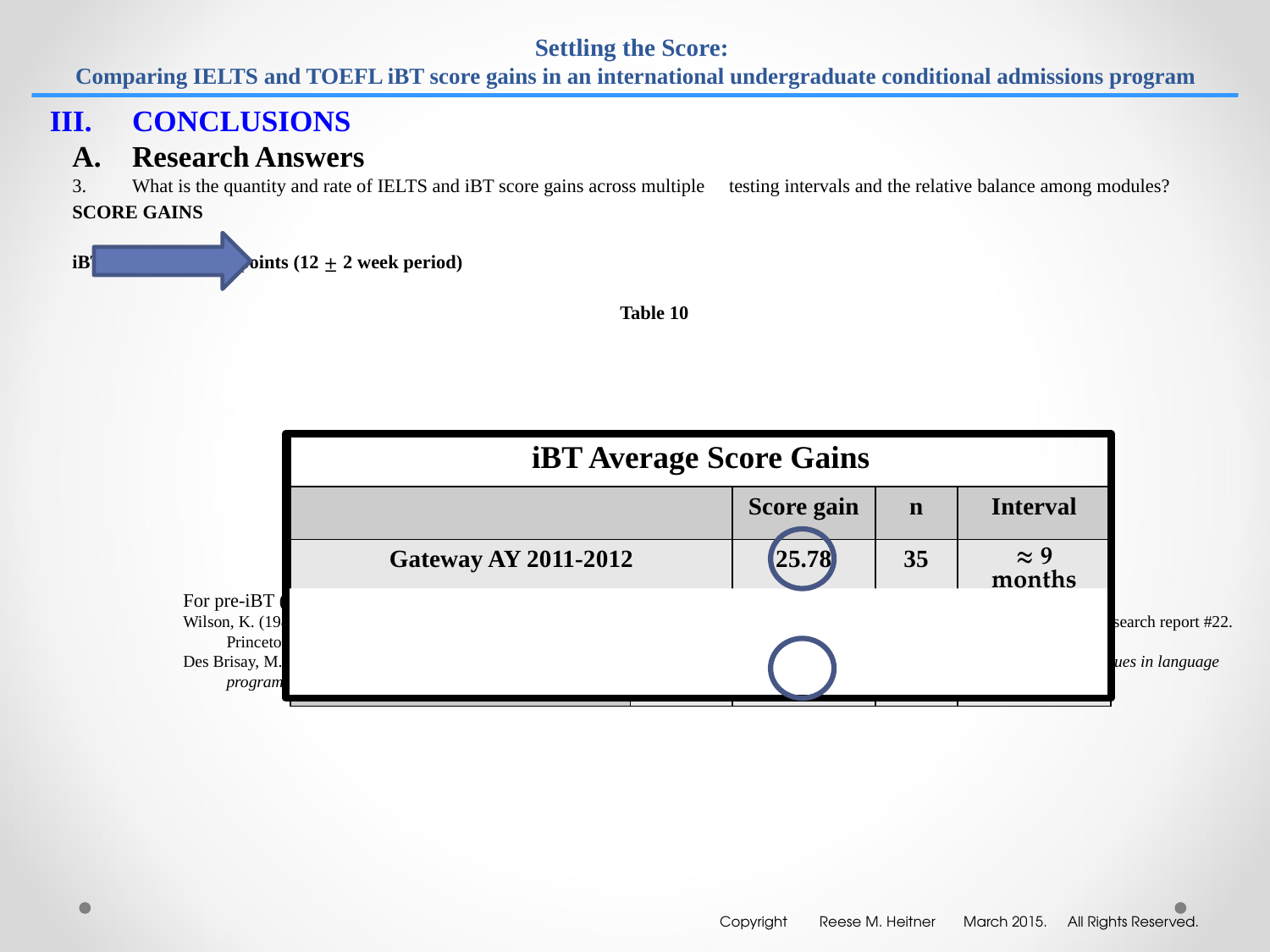

# Settling the Score: Comparing IELTS and TOEFL iBT score gains in an international undergraduate conditional admissions program
     III.	CONCLUSIONS
	A.	Research Answers
	3. 	What is the quantity and rate of IELTS and iBT score gains across multiple 			testing intervals and the relative balance among modules?
		SCORE GAINS

		iBT:	10.57 to 8.42 points (12 ± 2 week period)
        Table 10

For pre-iBT (pre-2005) TOEFL score-gain research, see
Wilson, K. (1987). Patterns of test taking and score change for examinees who repeat the Test of English as a Foreign Language. TOEFL research report #22. Princeton, NJ: Educational Testing Service.
Des Brisay, M., and Ready, D. (1995). Defining an appropriate role for language tests in intensive English programs. In A. Srainee (Ed.). Issues in language program evaluation in the 1990s. Anthology series 27. Singapore: Southeast Asian Regional Language Center.

| iBT Average Score Gains |  |  |  |  |
| --- | --- | --- | --- | --- |
|  |  | Score gain | n | Interval |
| Gateway AY 2011-2012 |  | 25.78 | 35 | ≈ 9 months |
| Ling, Powers & Adler (2014) | China | 12.19 | 90 | 9 months |
|  | USA | 23.11 | 21 | 9 months |

Copyright        Reese M. Heitner       March 2015.     All Rights Reserved.